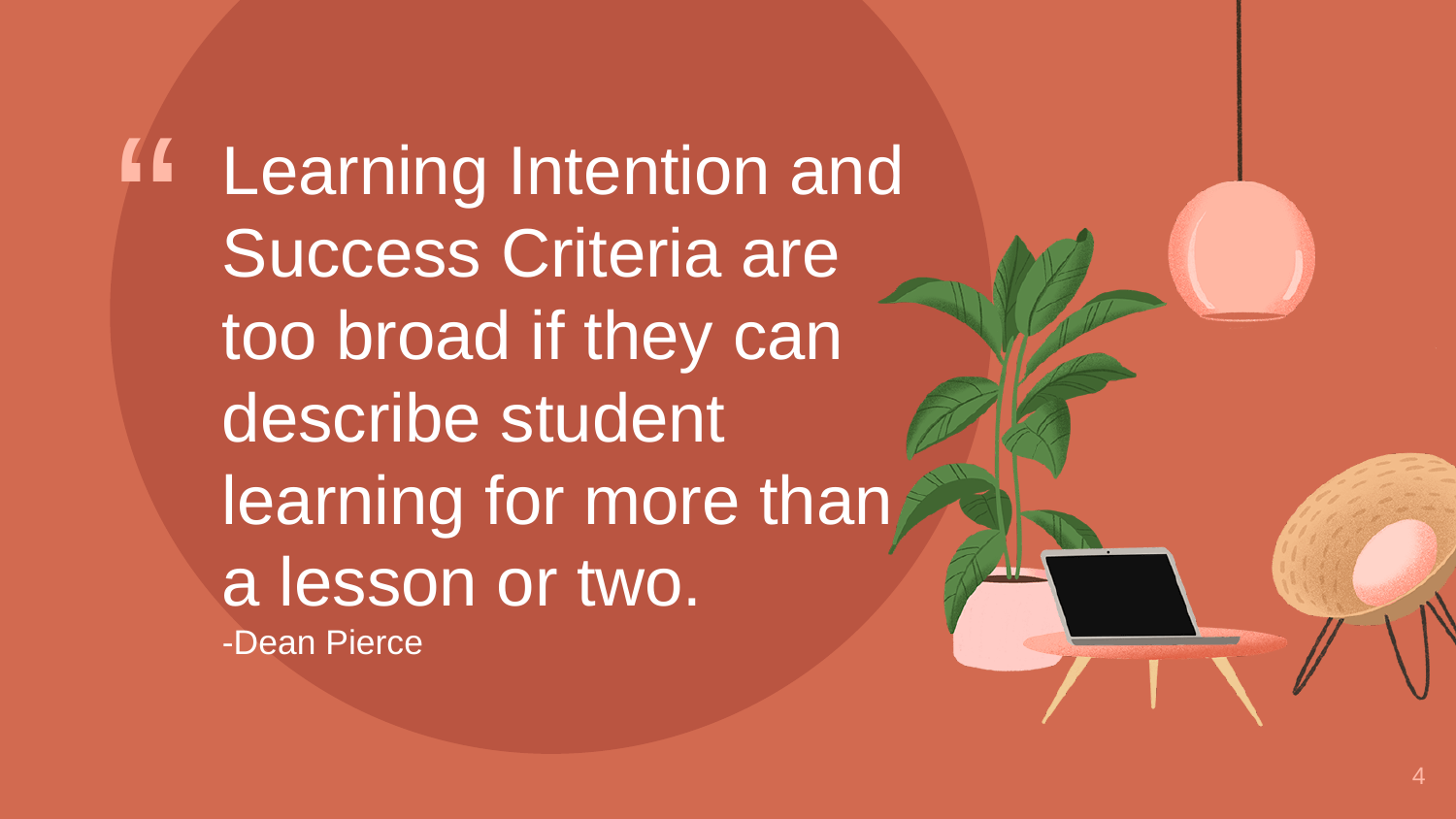

Learning Intention and Success Criteria are too broad if they can describe student learning for more than a lesson or two.
-Dean Pierce
4